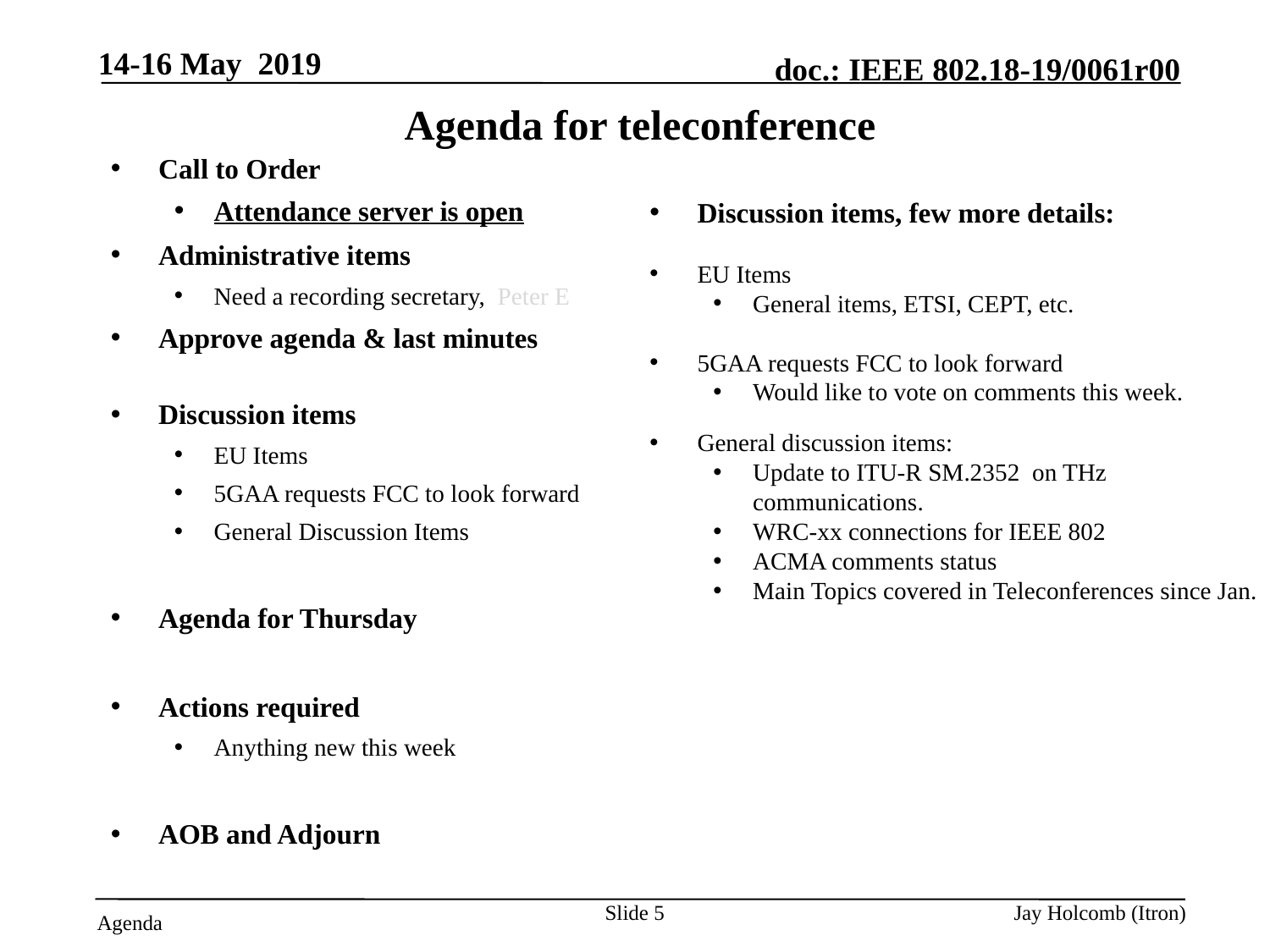

14-16 May  2019
# Agenda for teleconference
Call to Order
Attendance server is open
Administrative items
Need a recording secretary,  Peter E
Approve agenda & last minutes
looking for an  802.18 Vice-Chair.
Discussion items
EU Items
5GAA requests FCC to look forward
General Discussion Items

Agenda for Thursday

Actions required
Anything new this week

AOB and Adjourn

Discussion items, few more details:

EU Items
General items, ETSI, CEPT, etc.

5GAA requests FCC to look forward
Would like to vote on comments this week.

General discussion items:
Update to ITU-R SM.2352  on THz communications.
WRC-xx connections for IEEE 802
ACMA comments status
Main Topics covered in Teleconferences since Jan.

Slide 5
Jay Holcomb (Itron)
Agenda